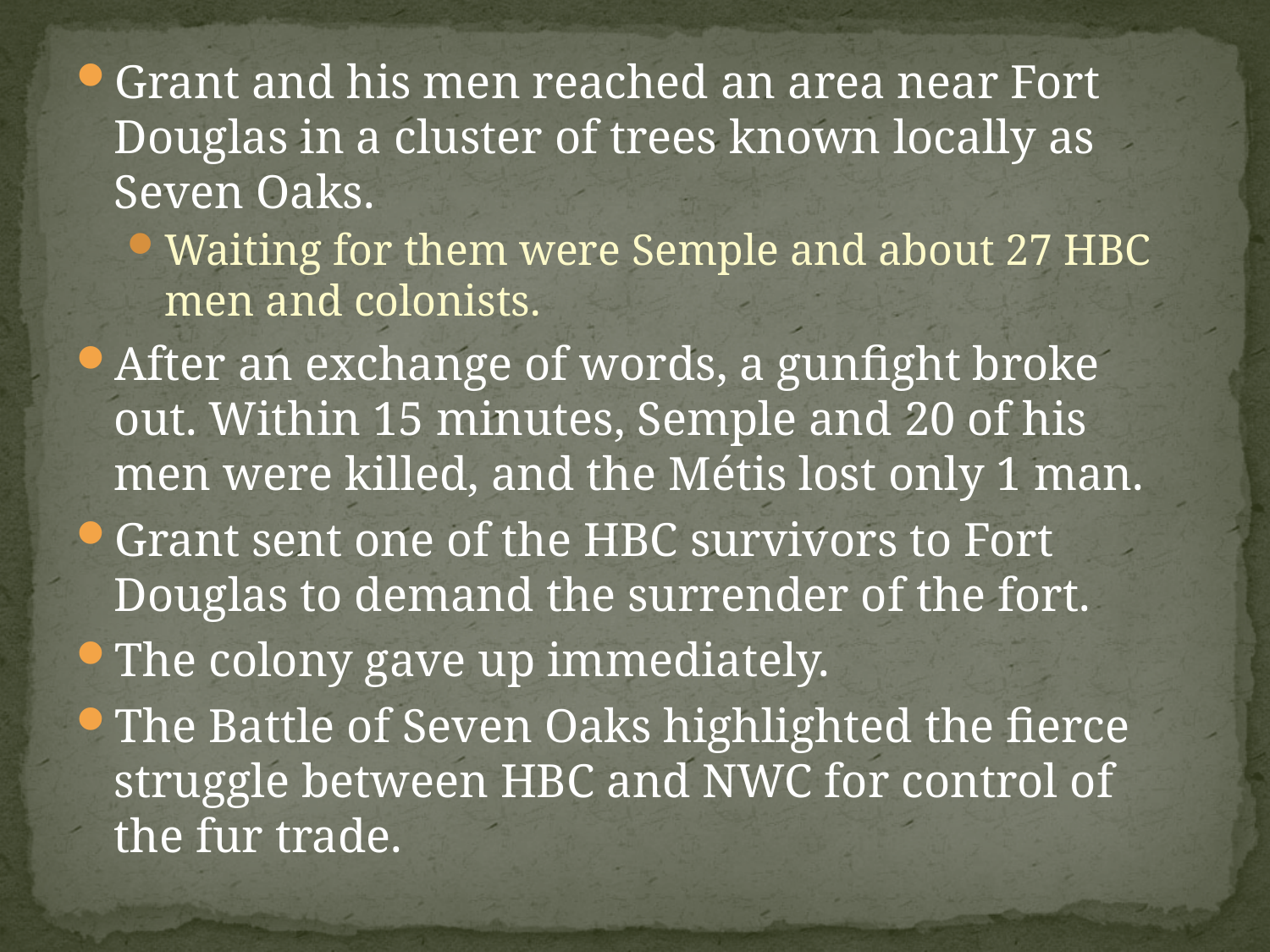

Grant and his men reached an area near Fort Douglas in a cluster of trees known locally as Seven Oaks.
Waiting for them were Semple and about 27 HBC men and colonists.
After an exchange of words, a gunfight broke out. Within 15 minutes, Semple and 20 of his men were killed, and the Métis lost only 1 man.
Grant sent one of the HBC survivors to Fort Douglas to demand the surrender of the fort.
The colony gave up immediately.
The Battle of Seven Oaks highlighted the fierce struggle between HBC and NWC for control of the fur trade.